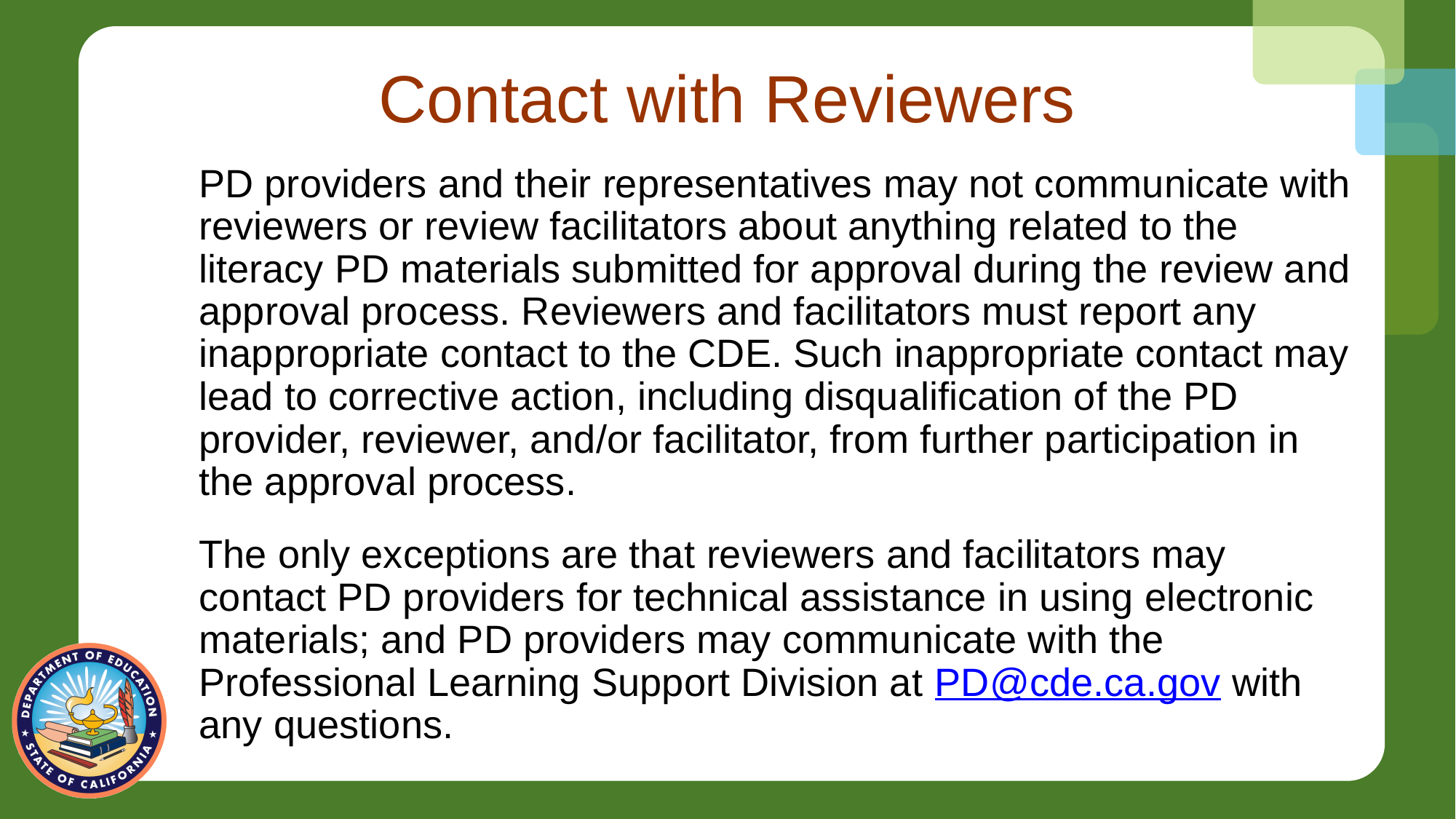

# Contact with Reviewers
PD providers and their representatives may not communicate with reviewers or review facilitators about anything related to the literacy PD materials submitted for approval during the review and approval process. Reviewers and facilitators must report any inappropriate contact to the CDE. Such inappropriate contact may lead to corrective action, including disqualification of the PD provider, reviewer, and/or facilitator, from further participation in the approval process.
The only exceptions are that reviewers and facilitators may contact PD providers for technical assistance in using electronic materials; and PD providers may communicate with the Professional Learning Support Division at PD@cde.ca.gov with any questions.